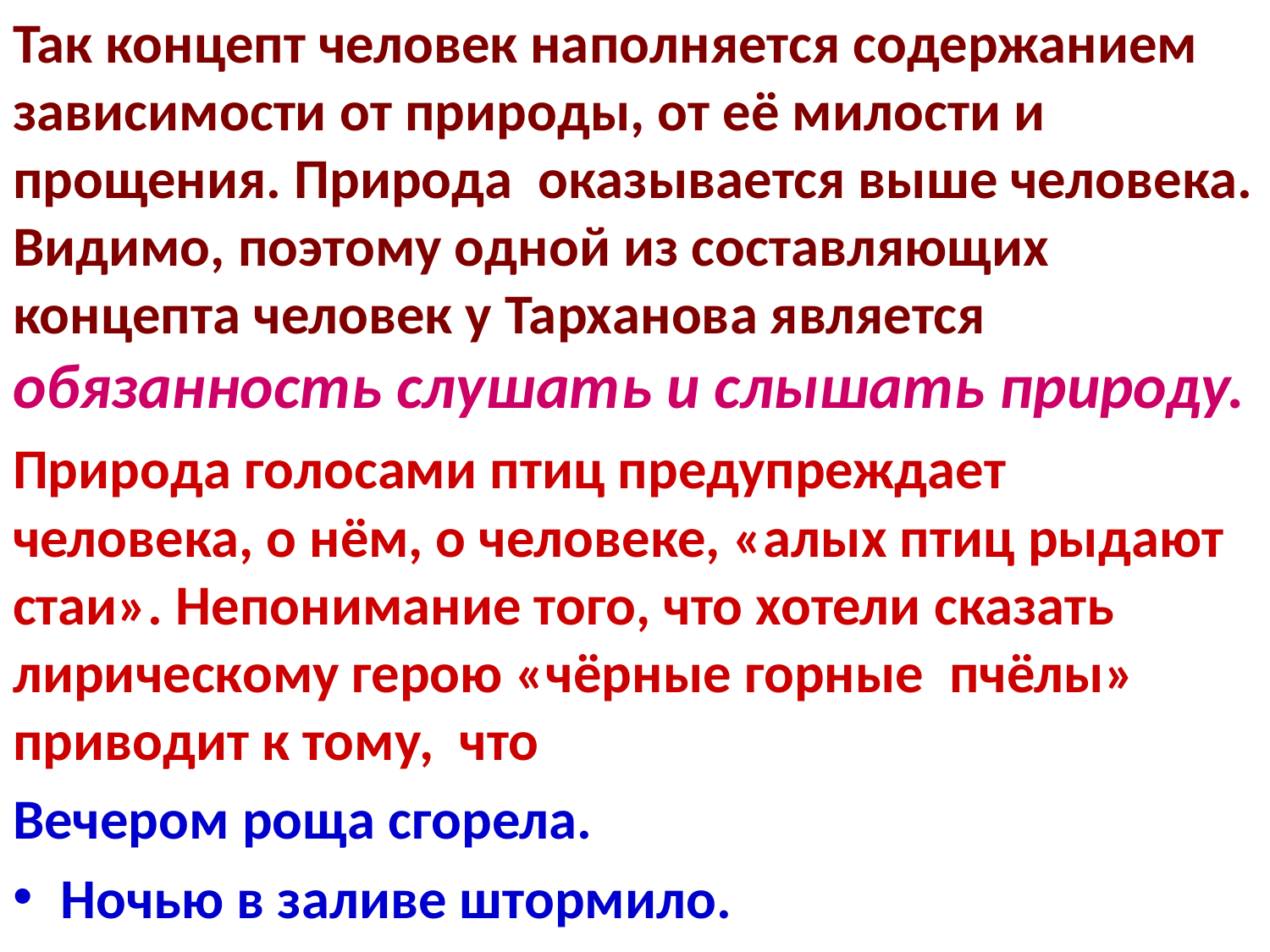

Так концепт человек наполняется содержанием зависимости от природы, от её милости и прощения. Природа  оказывается выше человека. Видимо, поэтому одной из составляющих концепта человек у Тарханова является обязанность слушать и слышать природу.
Природа голосами птиц предупреждает человека, о нём, о человеке, «алых птиц рыдают стаи». Непонимание того, что хотели сказать лирическому герою «чёрные горные  пчёлы» приводит к тому,  что
Вечером роща сгорела.
Ночью в заливе штормило.